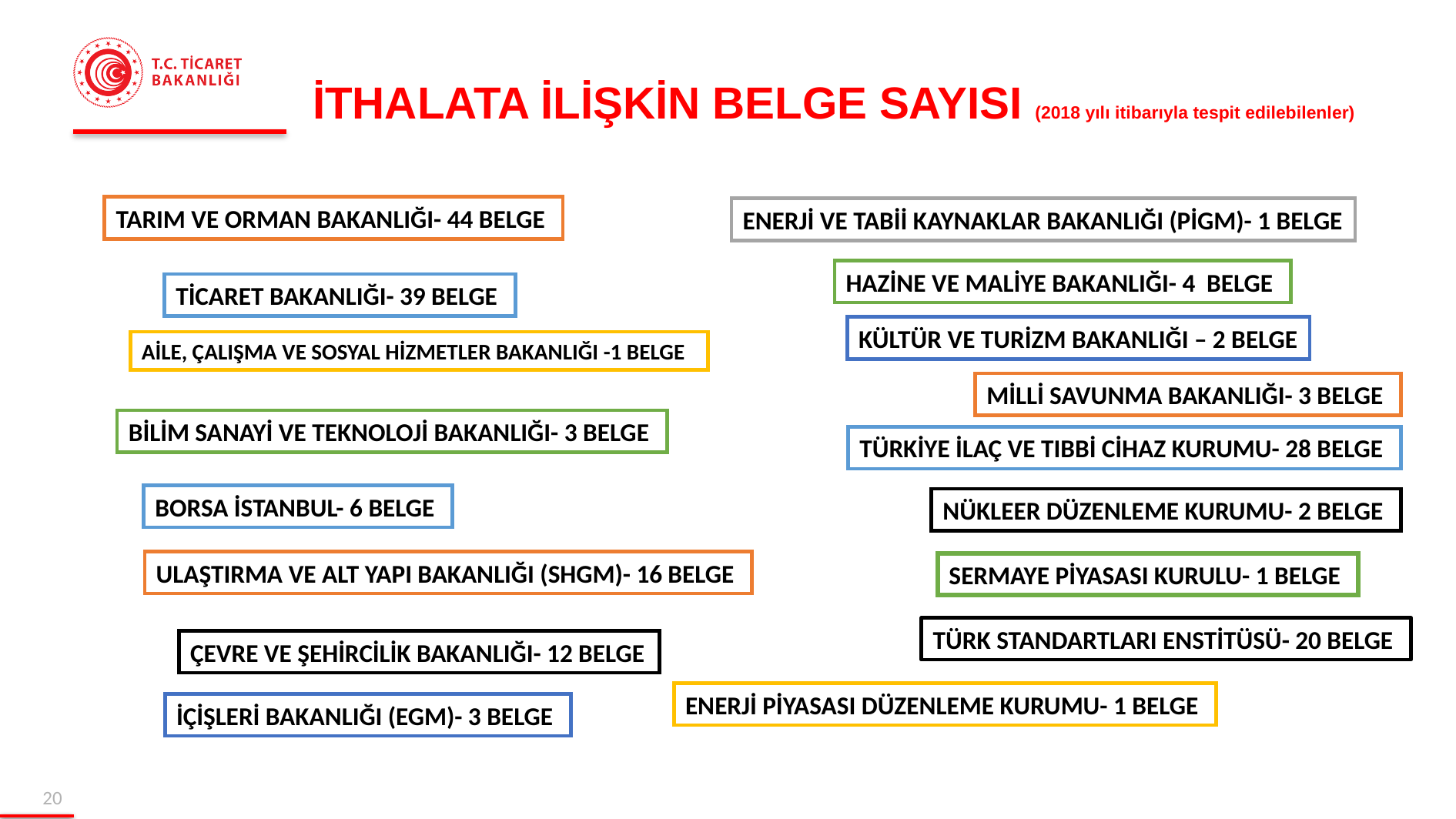

# İTHALATA İLİŞKİN BELGE SAYISI (2018 yılı itibarıyla tespit edilebilenler)
TARIM VE ORMAN BAKANLIĞI- 44 BELGE
ENERJİ VE TABİİ KAYNAKLAR BAKANLIĞI (PİGM)- 1 BELGE
HAZİNE VE MALİYE BAKANLIĞI- 4  BELGE
TİCARET BAKANLIĞI- 39 BELGE
KÜLTÜR VE TURİZM BAKANLIĞI – 2 BELGE
AİLE, ÇALIŞMA VE SOSYAL HİZMETLER BAKANLIĞI -1 BELGE
MİLLİ SAVUNMA BAKANLIĞI- 3 BELGE
BİLİM SANAYİ VE TEKNOLOJİ BAKANLIĞI- 3 BELGE
TÜRKİYE İLAÇ VE TIBBİ CİHAZ KURUMU- 28 BELGE
BORSA İSTANBUL- 6 BELGE
NÜKLEER DÜZENLEME KURUMU- 2 BELGE
ULAŞTIRMA VE ALT YAPI BAKANLIĞI (SHGM)- 16 BELGE
SERMAYE PİYASASI KURULU- 1 BELGE
TÜRK STANDARTLARI ENSTİTÜSÜ- 20 BELGE
ÇEVRE VE ŞEHİRCİLİK BAKANLIĞI- 12 BELGE
ENERJİ PİYASASI DÜZENLEME KURUMU- 1 BELGE
İÇİŞLERİ BAKANLIĞI (EGM)- 3 BELGE
20